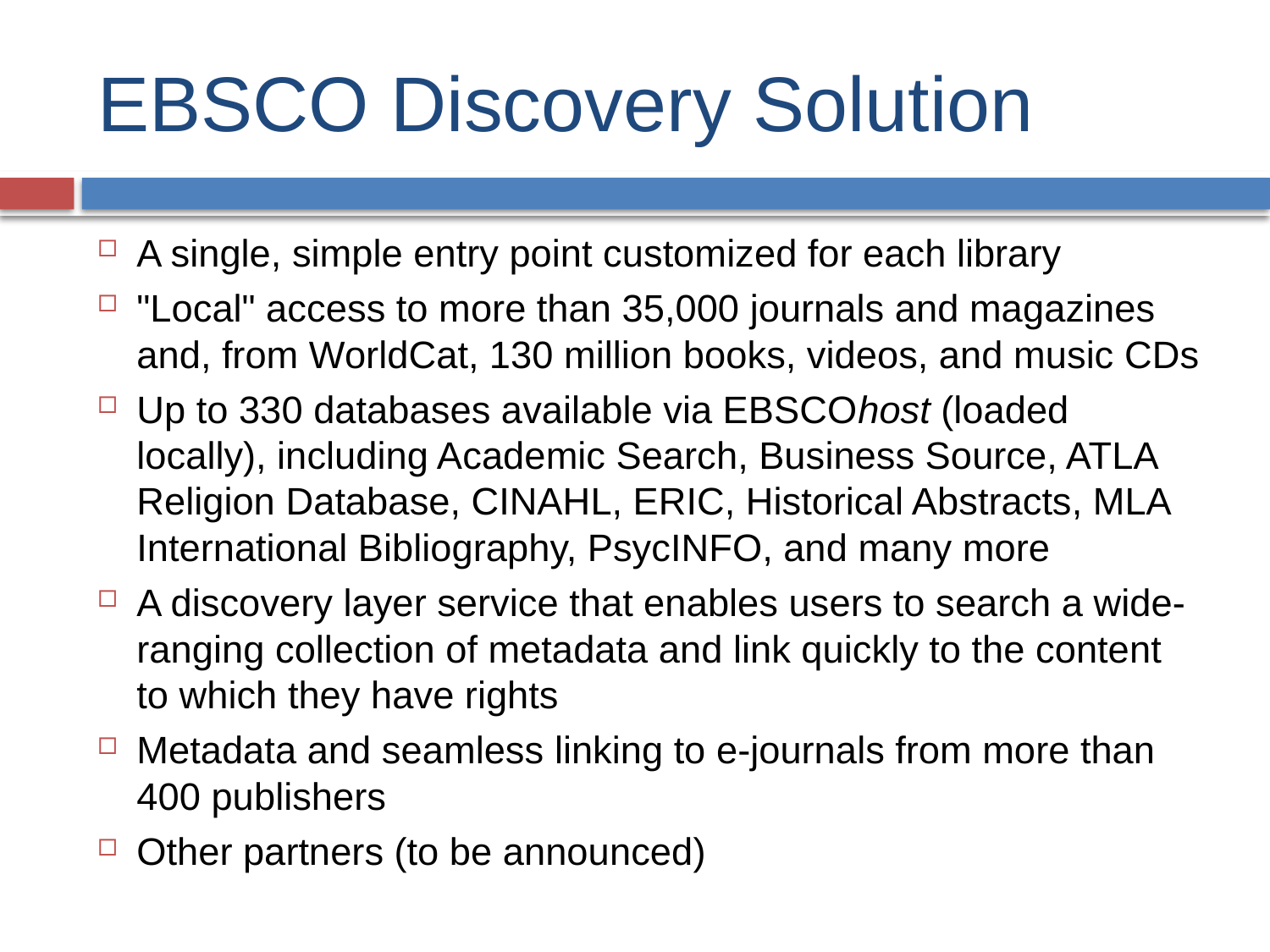

# EBSCO Discovery Solution
A single, simple entry point customized for each library
"Local" access to more than 35,000 journals and magazines and, from WorldCat, 130 million books, videos, and music CDs
Up to 330 databases available via EBSCOhost (loaded locally), including Academic Search, Business Source, ATLA Religion Database, CINAHL, ERIC, Historical Abstracts, MLA International Bibliography, PsycINFO, and many more
A discovery layer service that enables users to search a wide-ranging collection of metadata and link quickly to the content to which they have rights
Metadata and seamless linking to e-journals from more than 400 publishers
Other partners (to be announced)